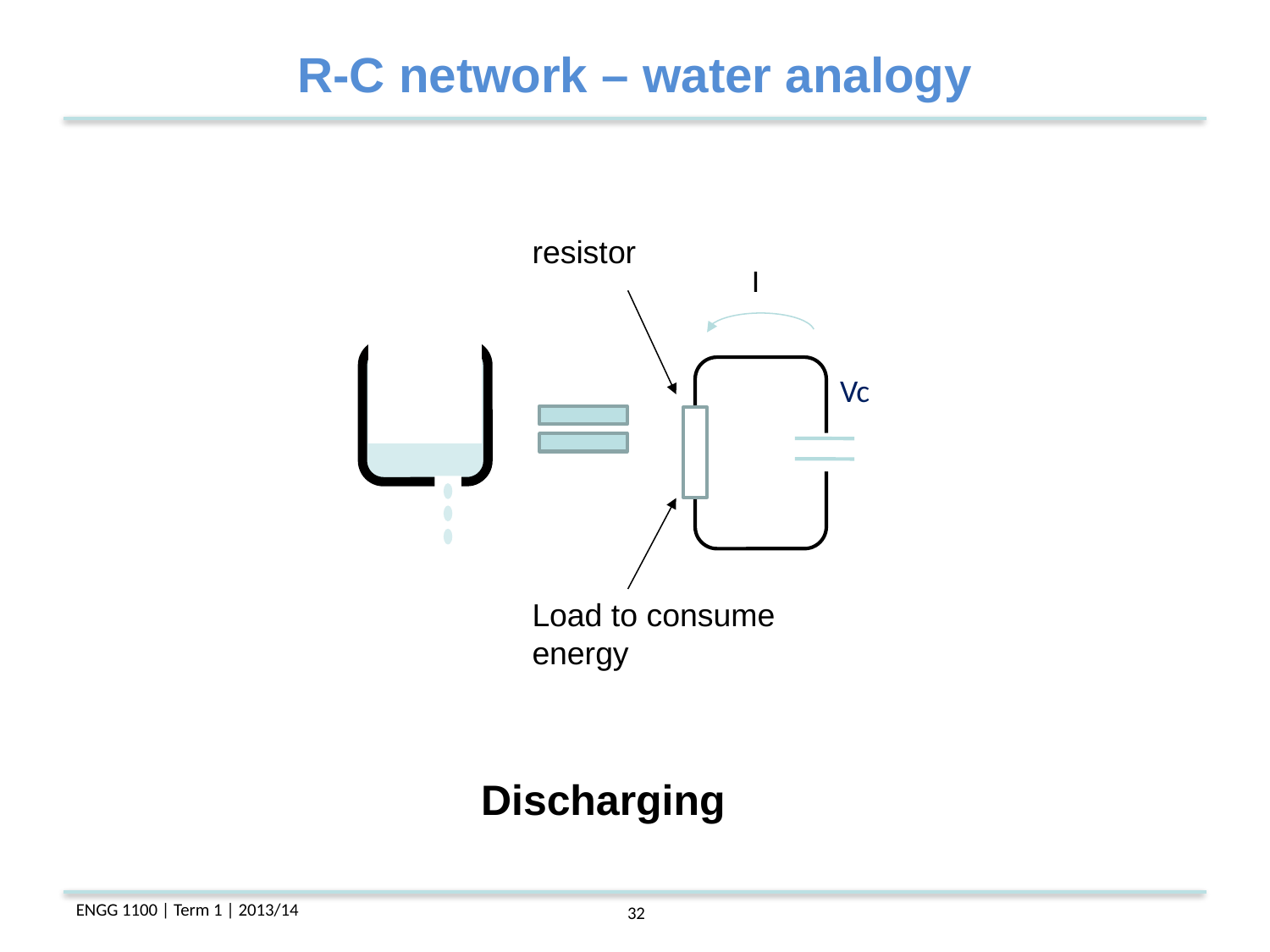

R-C network – water analogy
resistor
I

Vc

Load to consume energy
Discharging